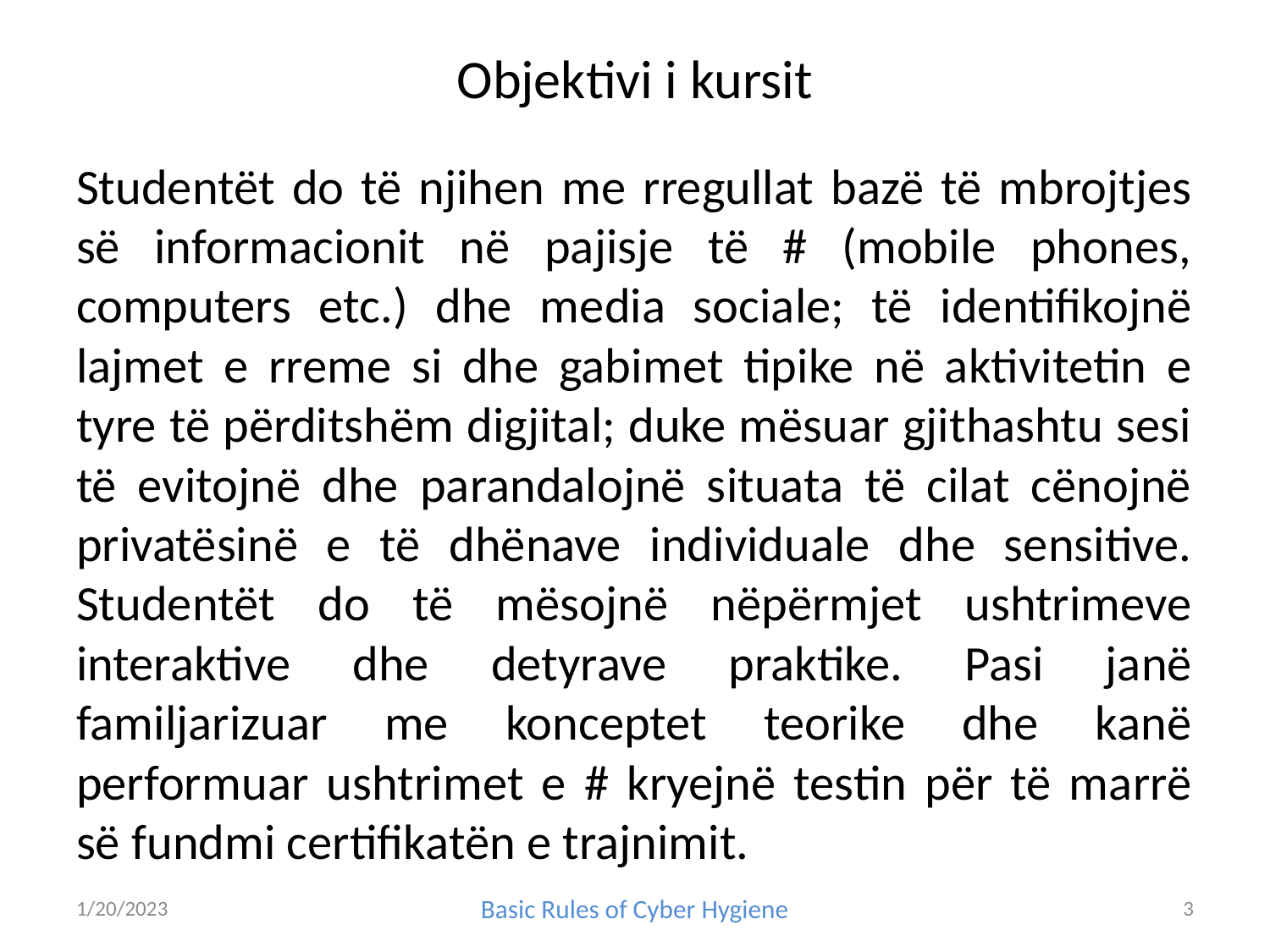

# Objektivi i kursit
Studentët do të njihen me rregullat bazë të mbrojtjes së informacionit në pajisje të # (mobile phones, computers etc.) dhe media sociale; të identifikojnë lajmet e rreme si dhe gabimet tipike në aktivitetin e tyre të përditshëm digjital; duke mësuar gjithashtu sesi të evitojnë dhe parandalojnë situata të cilat cënojnë privatësinë e të dhënave individuale dhe sensitive. Studentët do të mësojnë nëpërmjet ushtrimeve interaktive dhe detyrave praktike. Pasi janë familjarizuar me konceptet teorike dhe kanë performuar ushtrimet e # kryejnë testin për të marrë së fundmi certifikatën e trajnimit.
1/20/2023
3
Basic Rules of Cyber Hygiene